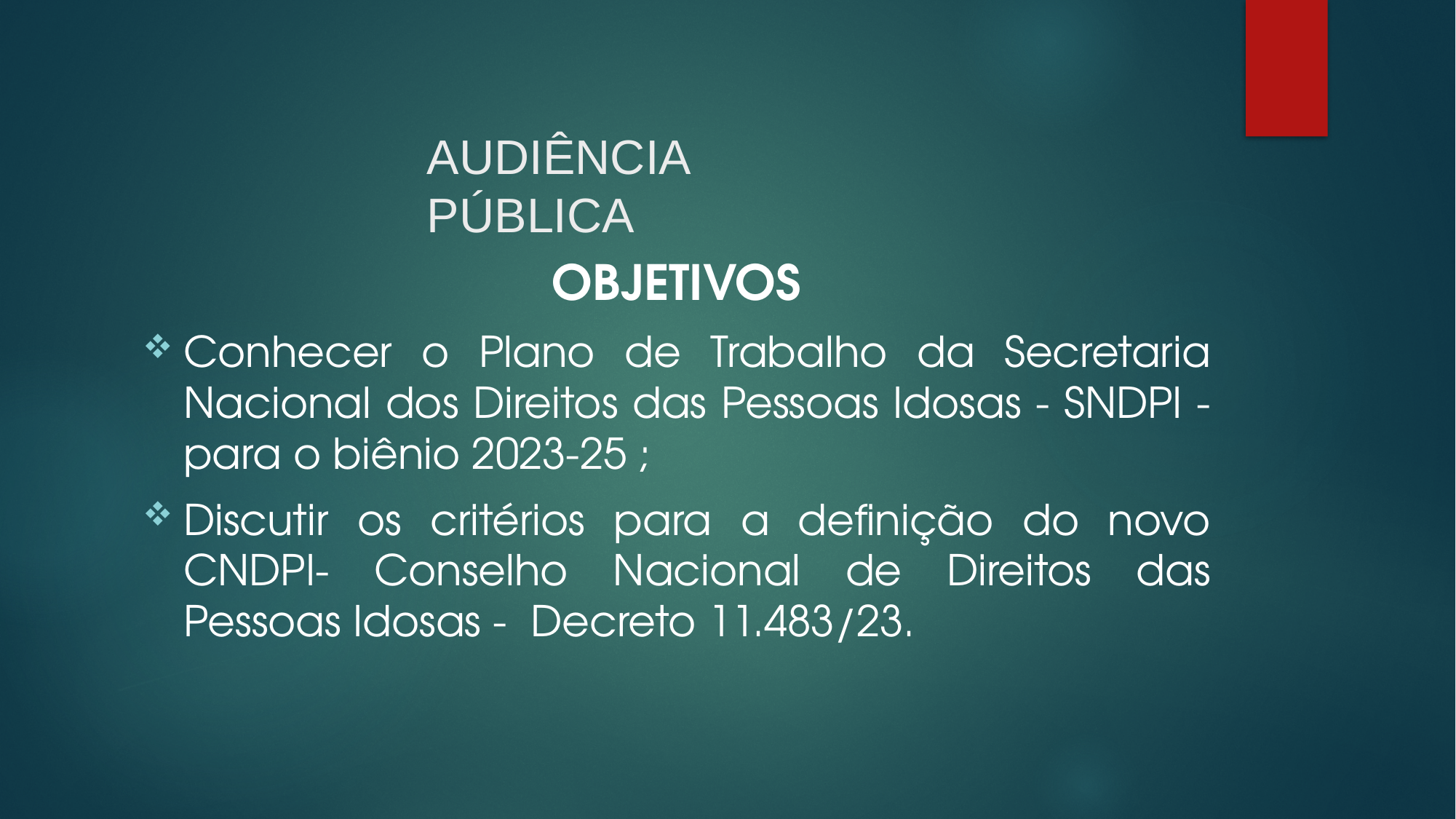

# AUDIÊNCIA PÚBLICA
OBJETIVOS
Conhecer o Plano de Trabalho da Secretaria Nacional dos Direitos das Pessoas Idosas - SNDPI - para o biênio 2023-25 ;
Discutir os critérios para a definição do novo CNDPI- Conselho Nacional de Direitos das Pessoas Idosas -  Decreto 11.483/23.